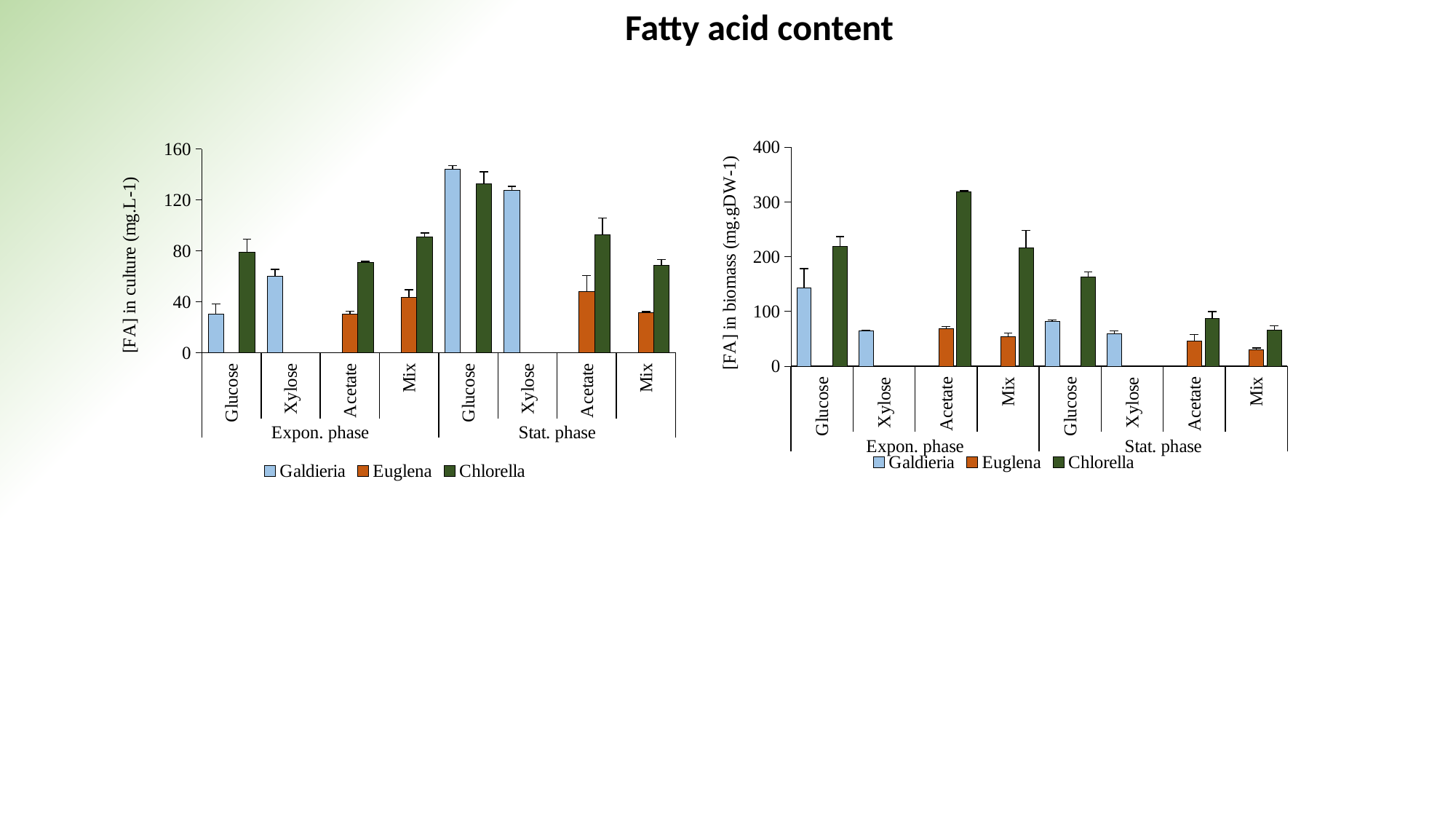

Fatty acid content

### Chart

| Category | Galdieria | Euglena | Chlorella |
|---|---|---|---|
| Glucose | 143.0216124 | None | 218.2868932 |
| Xylose | 64.94767077 | None | None |
| Acetate | None | 68.18263009 | 318.1500115 |
| Mix | None | 54.41136327 | 216.2419289 |
| Glucose | 82.20851285 | None | 162.4067814 |
| Xylose | 59.74239348 | None | None |
| Acetate | None | 45.40963666 | 87.33103782 |
| Mix | None | 30.27604966 | 66.32591194 |

### Chart

| Category | Galdieria | Euglena | Chlorella |
|---|---|---|---|
| Glucose | 30.30881866 | None | 78.65362128 |
| Xylose | 60.11980017 | None | None |
| Acetate | None | 30.49833991 | 71.09519403 |
| Mix | None | 43.49004767 | 90.75807344 |
| Glucose | 143.843914 | None | 132.5184081 |
| Xylose | 127.6676728 | None | None |
| Acetate | None | 47.84003405 | 92.37898249 |
| Mix | None | 31.41168554 | 68.51067084 |